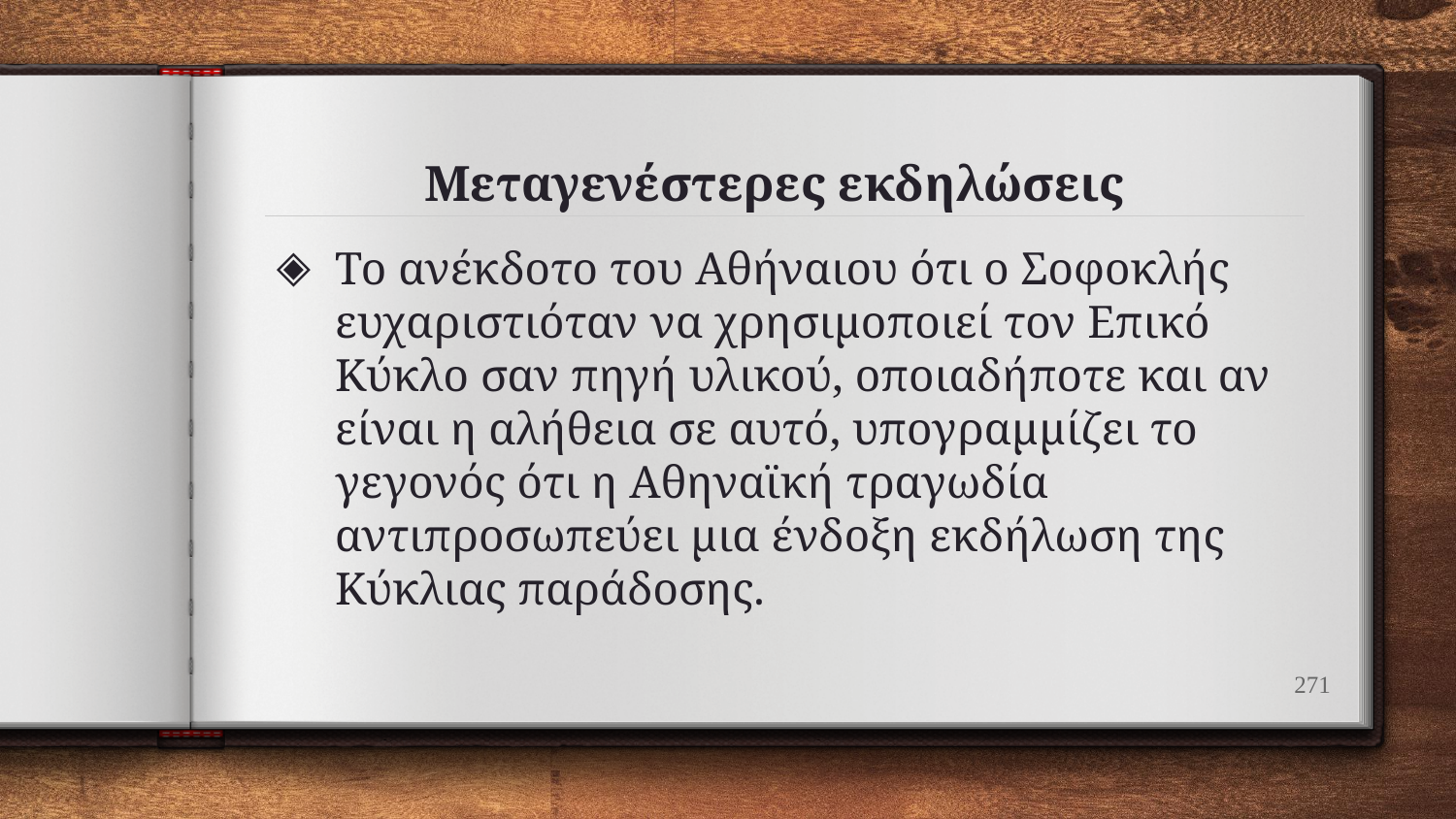

# Μεταγενέστερες εκδηλώσεις
Το ανέκδοτο του Αθήναιου ότι ο Σοφοκλής ευχαριστιόταν να χρησιμοποιεί τον Επικό Κύκλο σαν πηγή υλικού, οποιαδήποτε και αν είναι η αλήθεια σε αυτό, υπογραμμίζει το γεγονός ότι η Αθηναϊκή τραγωδία αντιπροσωπεύει μια ένδοξη εκδήλωση της Κύκλιας παράδοσης.

271